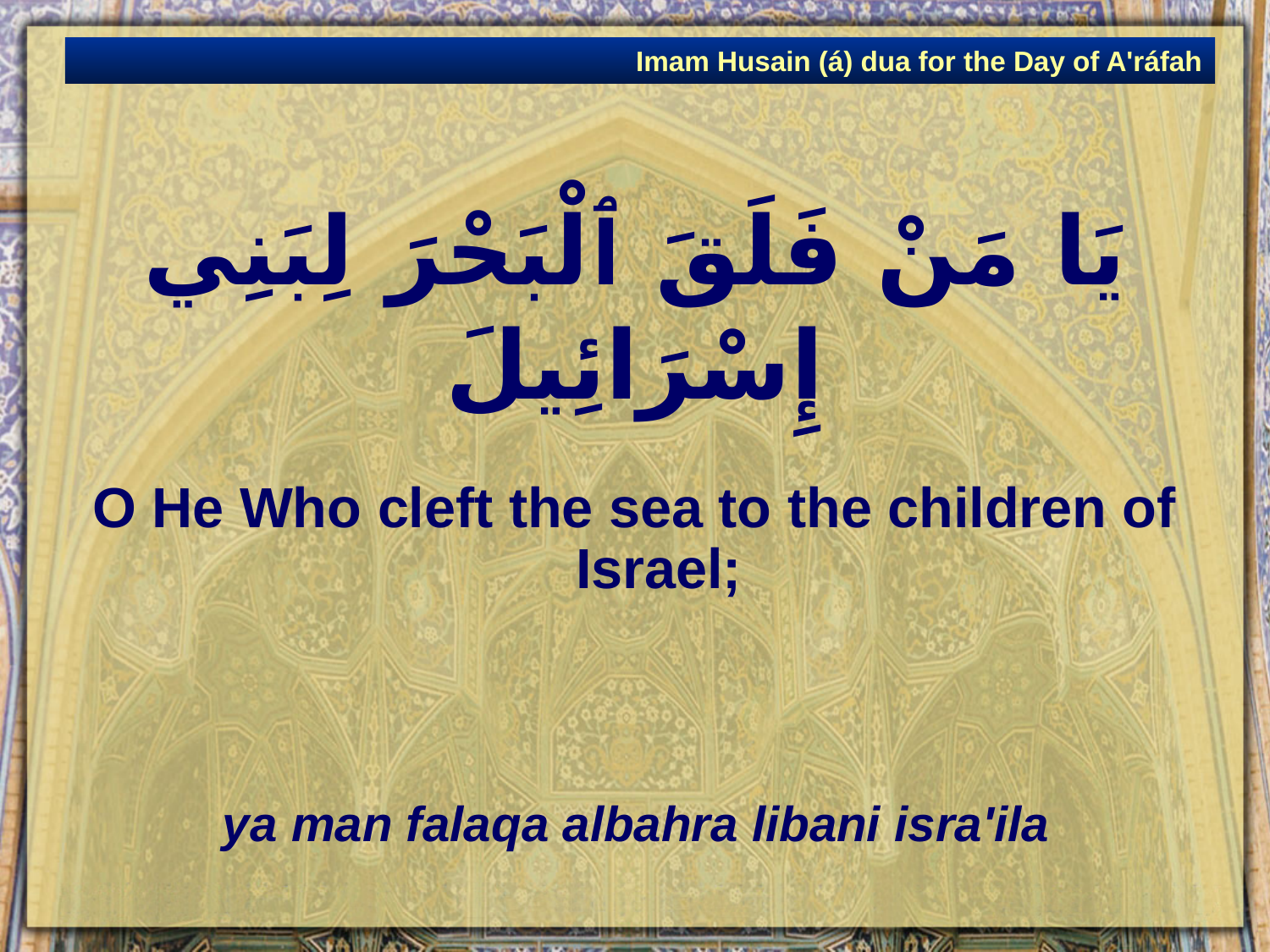

Imam Husain (á) dua for the Day of A'ráfah
# يَا مَنْ فَلَقَ ٱلْبَحْرَ لِبَنِي إِسْرَائِيلَ
O He Who cleft the sea to the children of Israel;
ya man falaqa albahra libani isra'ila